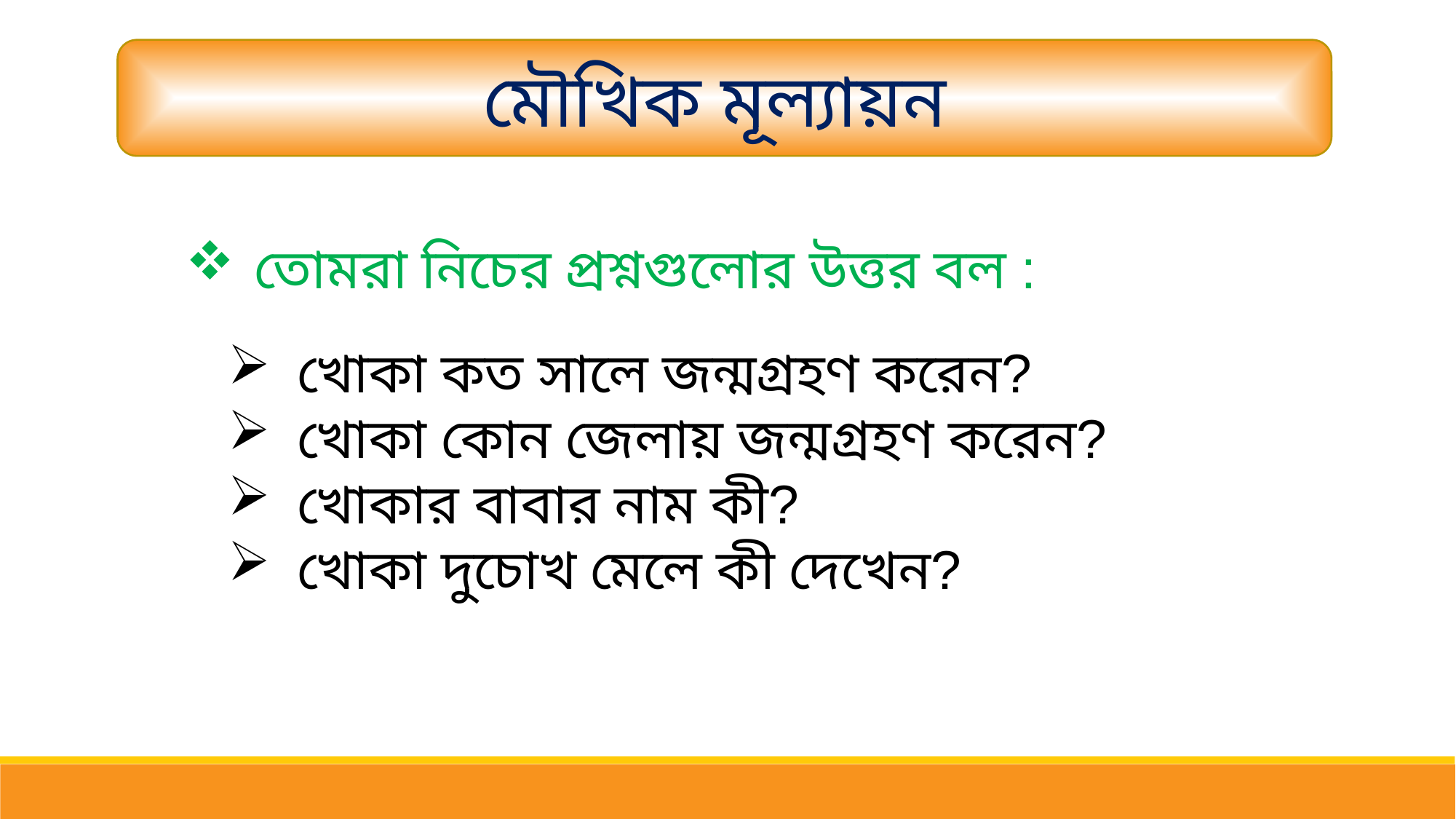

মৌখিক মূল্যায়ন
 তোমরা নিচের প্রশ্নগুলোর উত্তর বল :
 খোকা কত সালে জন্মগ্রহণ করেন?
 খোকা কোন জেলায় জন্মগ্রহণ করেন?
 খোকার বাবার নাম কী?
 খোকা দুচোখ মেলে কী দেখেন?